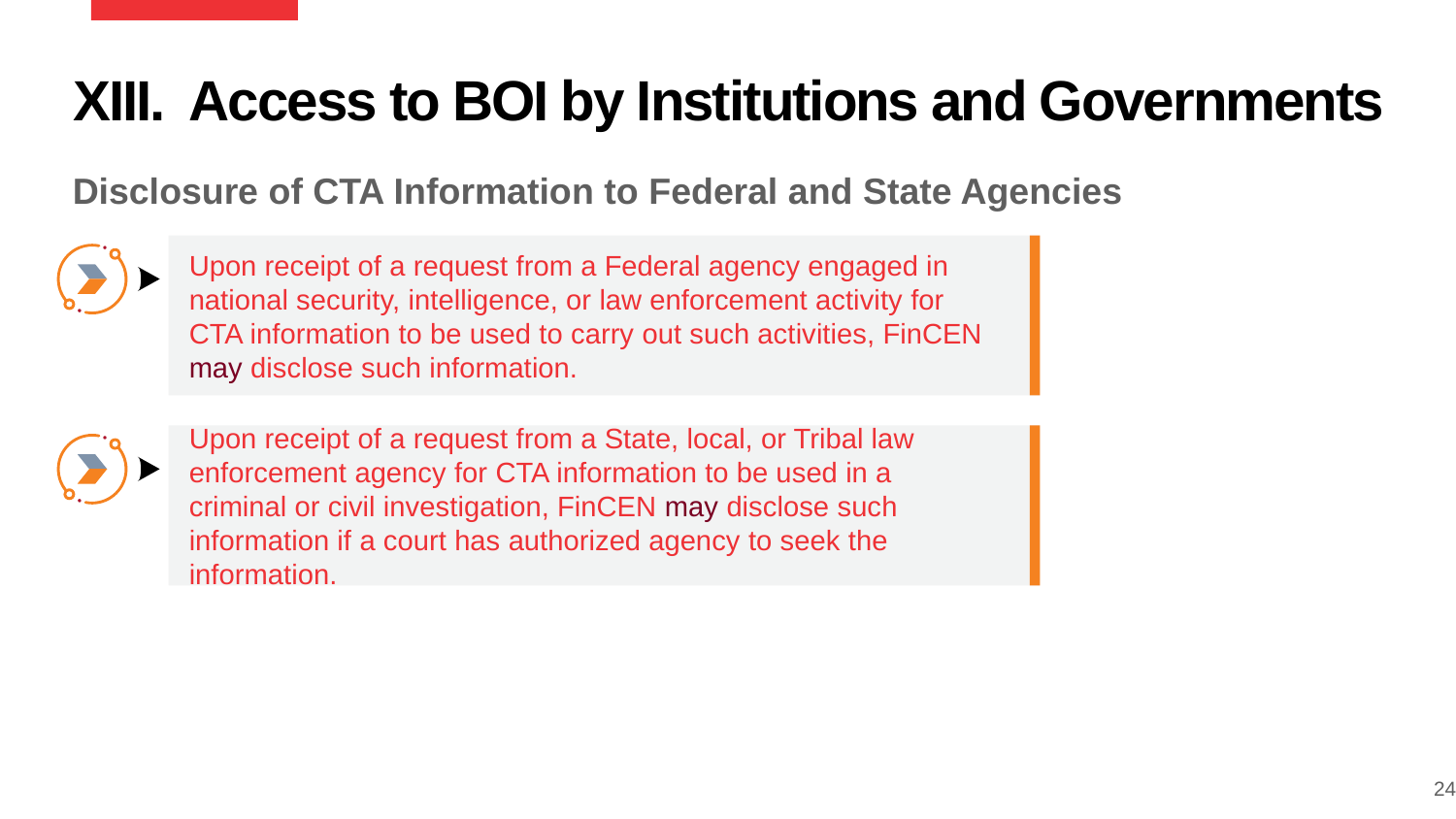

XIII.  Access to BOI by Institutions and Governments
Disclosure of CTA Information to Federal and State Agencies

Upon receipt of a request from a Federal agency engaged in national security, intelligence, or law enforcement activity for CTA information to be used to carry out such activities, FinCEN may disclose such information.

Upon receipt of a request from a State, local, or Tribal law enforcement agency for CTA information to be used in a criminal or civil investigation, FinCEN may disclose such information if a court has authorized agency to seek the information.

24